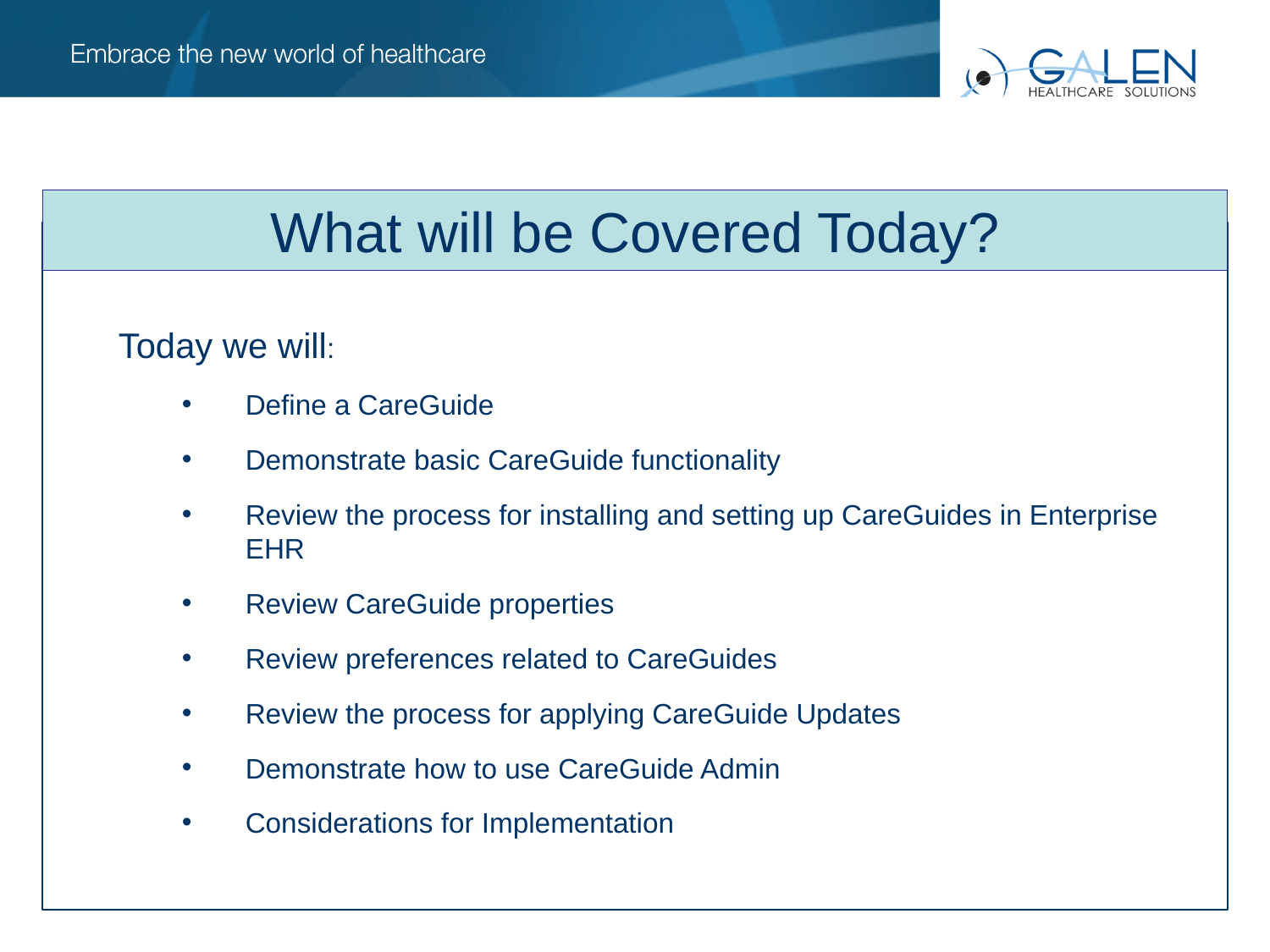

What is a CareGuide?
What will be Covered Today?

Today we will:
Define a CareGuide
Demonstrate basic CareGuide functionality
Review the process for installing and setting up CareGuides in Enterprise EHR
Review CareGuide properties
Review preferences related to CareGuides
Review the process for applying CareGuide Updates
Demonstrate how to use CareGuide Admin
Considerations for Implementation